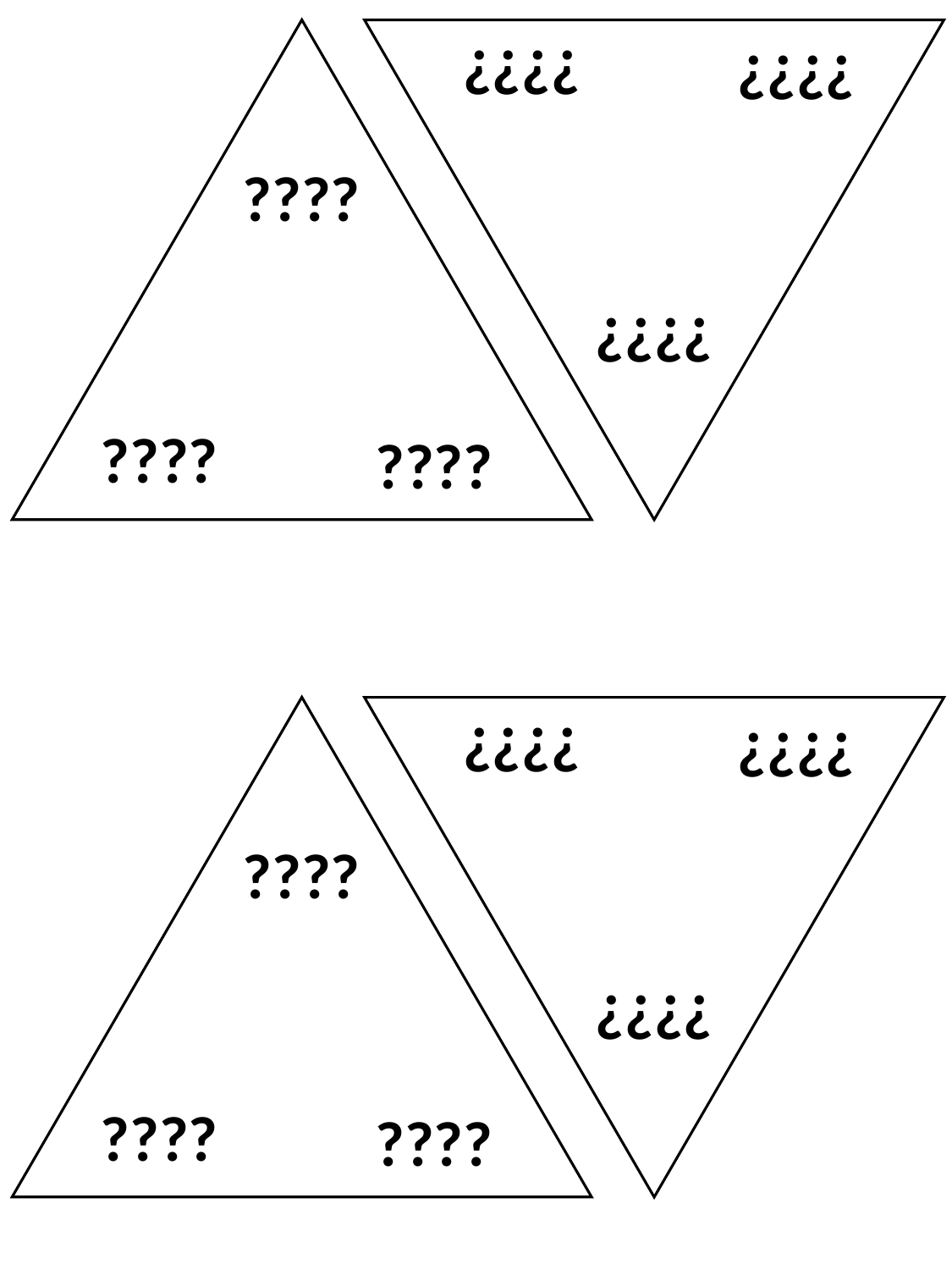

????
????
????

????
????
????

????
????
????

????
????
????